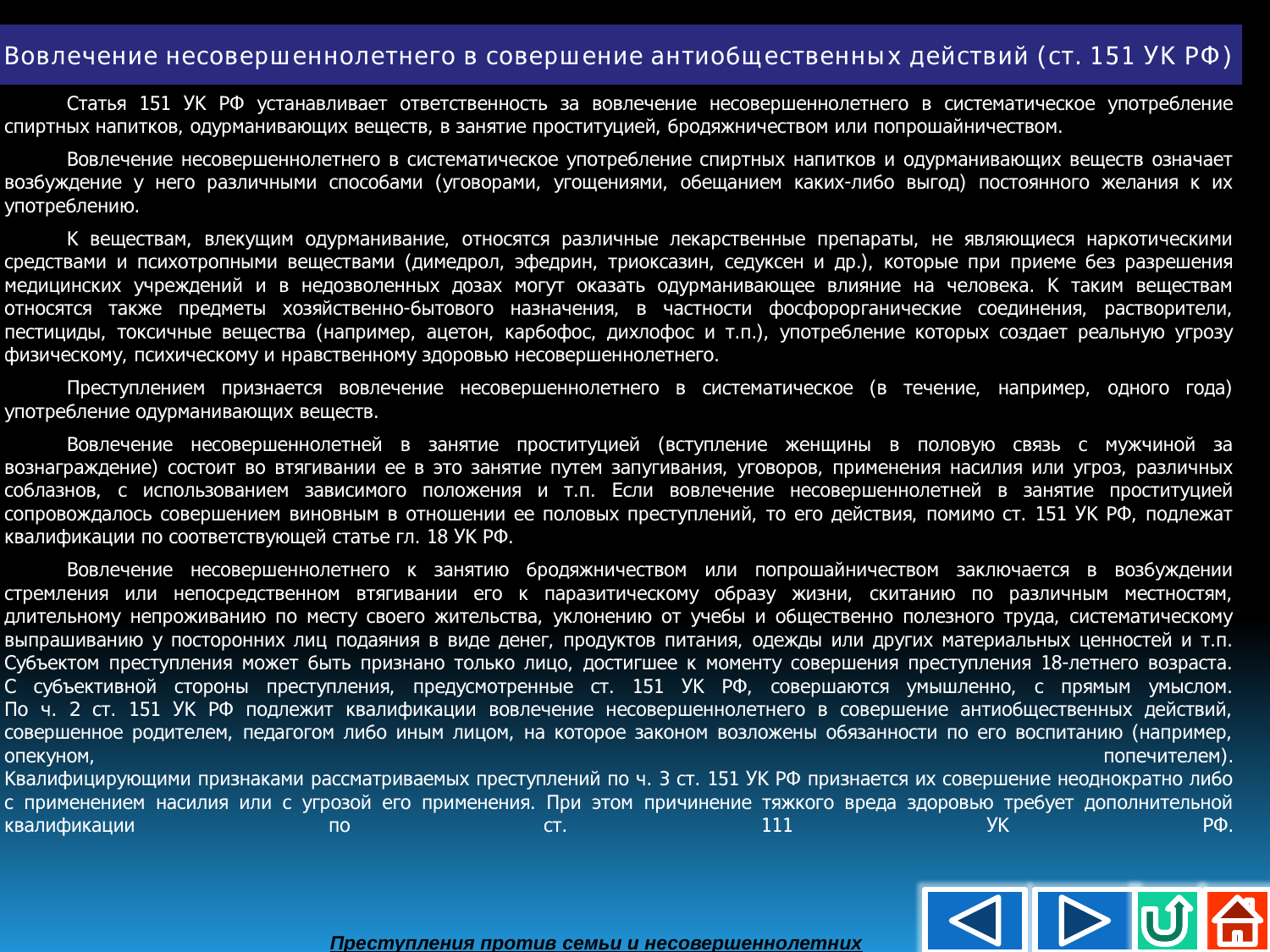

Вовлечение несовершеннолетнего в совершение антиобщественных действий (ст. 151 УК РФ)
Статья 151 УК РФ устанавливает ответственность за вовлечение несовершеннолетнего в систематическое употребление спиртных напитков, одурманивающих веществ, в занятие проституцией, бродяжничеством или попрошайничеством.
Вовлечение несовершеннолетнего в систематическое употребление спиртных напитков и одурманивающих веществ означает возбуждение у него различными способами (уговорами, угощениями, обещанием каких-либо выгод) постоянного желания к их употреблению.
К веществам, влекущим одурманивание, относятся различные лекарственные препараты, не являющиеся наркотическими средствами и психотропными веществами (димедрол, эфедрин, триоксазин, седуксен и др.), которые при приеме без разрешения медицинских учреждений и в недозволенных дозах могут оказать одурманивающее влияние на человека. К таким веществам относятся также предметы хозяйственно-бытового назначения, в частности фосфорорганические соединения, растворители, пестициды, токсичные вещества (например, ацетон, карбофос, дихлофос и т.п.), употребление которых создает реальную угрозу физическому, психическому и нравственному здоровью несовершеннолетнего.
Преступлением признается вовлечение несовершеннолетнего в систематическое (в течение, например, одного года) употребление одурманивающих веществ.
Вовлечение несовершеннолетней в занятие проституцией (вступление женщины в половую связь с мужчиной за вознаграждение) состоит во втягивании ее в это занятие путем запугивания, уговоров, применения насилия или угроз, различных соблазнов, с использованием зависимого положения и т.п. Если вовлечение несовершеннолетней в занятие проституцией сопровождалось совершением виновным в отношении ее половых преступлений, то его действия, помимо ст. 151 УК РФ, подлежат квалификации по соответствующей статье гл. 18 УК РФ.
Вовлечение несовершеннолетнего к занятию бродяжничеством или попрошайничеством заключается в возбуждении стремления или непосредственном втягивании его к паразитическому образу жизни, скитанию по различным местностям, длительному непроживанию по месту своего жительства, уклонению от учебы и общественно полезного труда, систематическому выпрашиванию у посторонних лиц подаяния в виде денег, продуктов питания, одежды или других материальных ценностей и т.п.
Субъектом преступления может быть признано только лицо, достигшее к моменту совершения преступления 18-летнего возраста.
С субъективной стороны преступления, предусмотренные ст. 151 УК РФ, совершаются умышленно, с прямым умыслом.
По ч. 2 ст. 151 УК РФ подлежит квалификации вовлечение несовершеннолетнего в совершение антиобщественных действий, совершенное родителем, педагогом либо иным лицом, на которое законом возложены обязанности по его воспитанию (например, опекуном, попечителем).
Квалифицирующими признаками рассматриваемых преступлений по ч. 3 ст. 151 УК РФ признается их совершение неоднократно либо с применением насилия или с угрозой его применения. При этом причинение тяжкого вреда здоровью требует дополнительной квалификации по ст. 111 УК РФ.

Преступления против семьи и несовершеннолетних